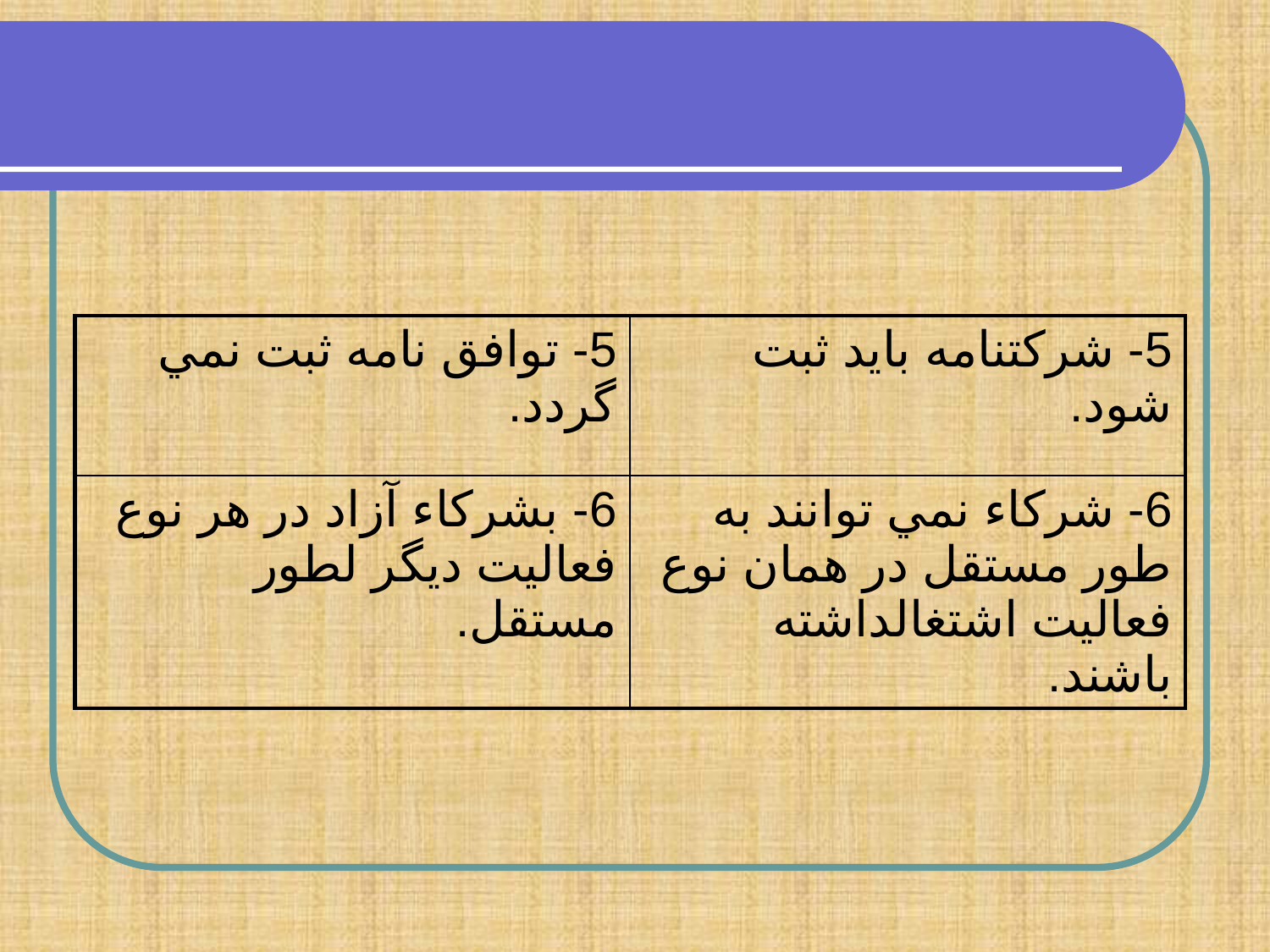

| 5- توافق نامه ثبت نمي گردد. | 5- شركتنامه بايد ثبت شود. |
| --- | --- |
| 6- بشركاء آزاد در هر نوع فعاليت ديگر لطور مستقل. | 6- شركاء نمي توانند به طور مستقل در همان نوع فعاليت اشتغالداشته باشند. |